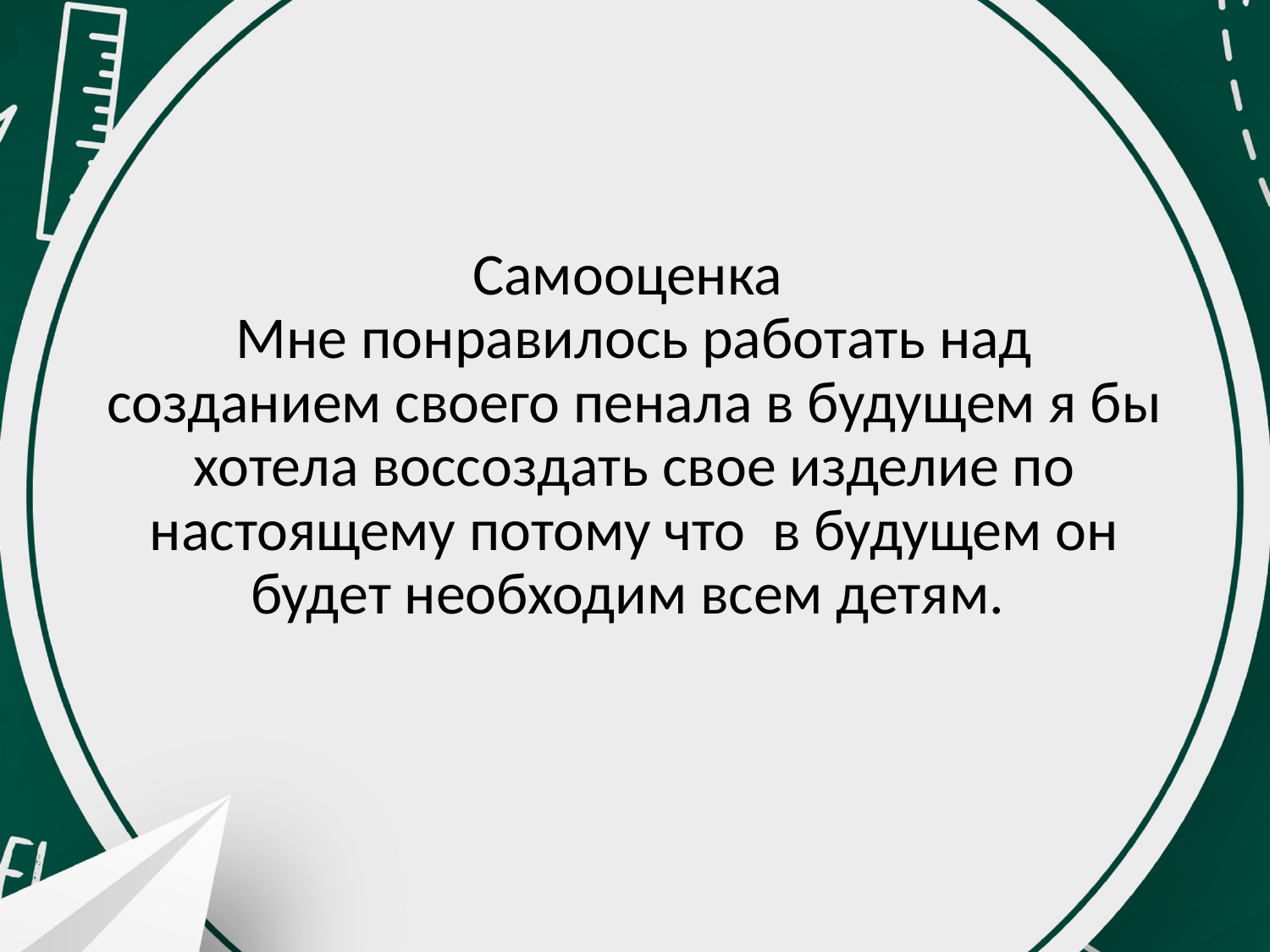

# Самооценка Мне понравилось работать над созданием своего пенала в будущем я бы хотела воссоздать свое изделие по настоящему потому что  в будущем он будет необходим всем детям.